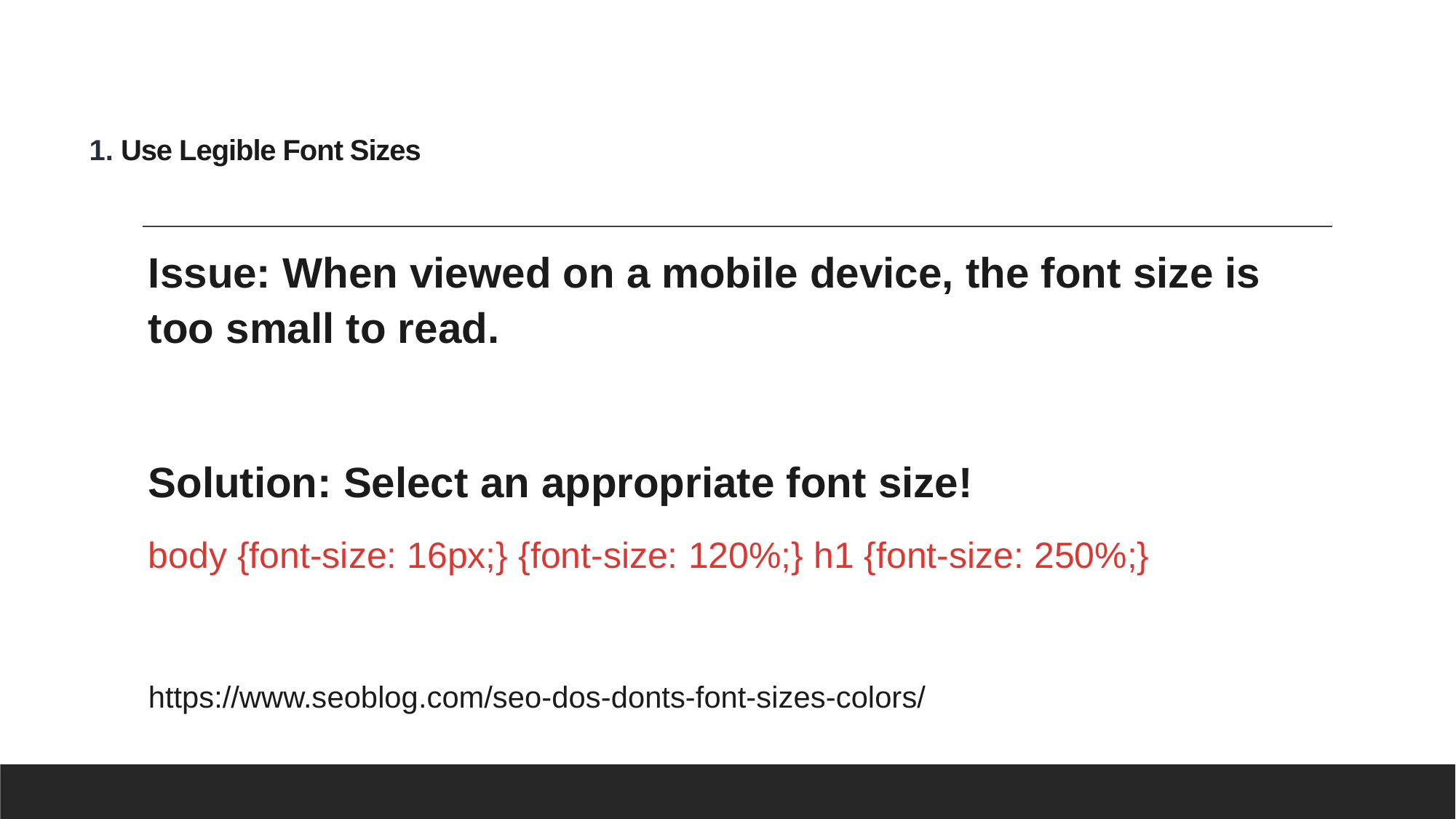

# 1. Use Legible Font Sizes
Issue: When viewed on a mobile device, the font size is too small to read.

Solution: Select an appropriate font size!
body {font-size: 16px;} {font-size: 120%;} h1 {font-size: 250%;}

https://www.seoblog.com/seo-dos-donts-font-sizes-colors/